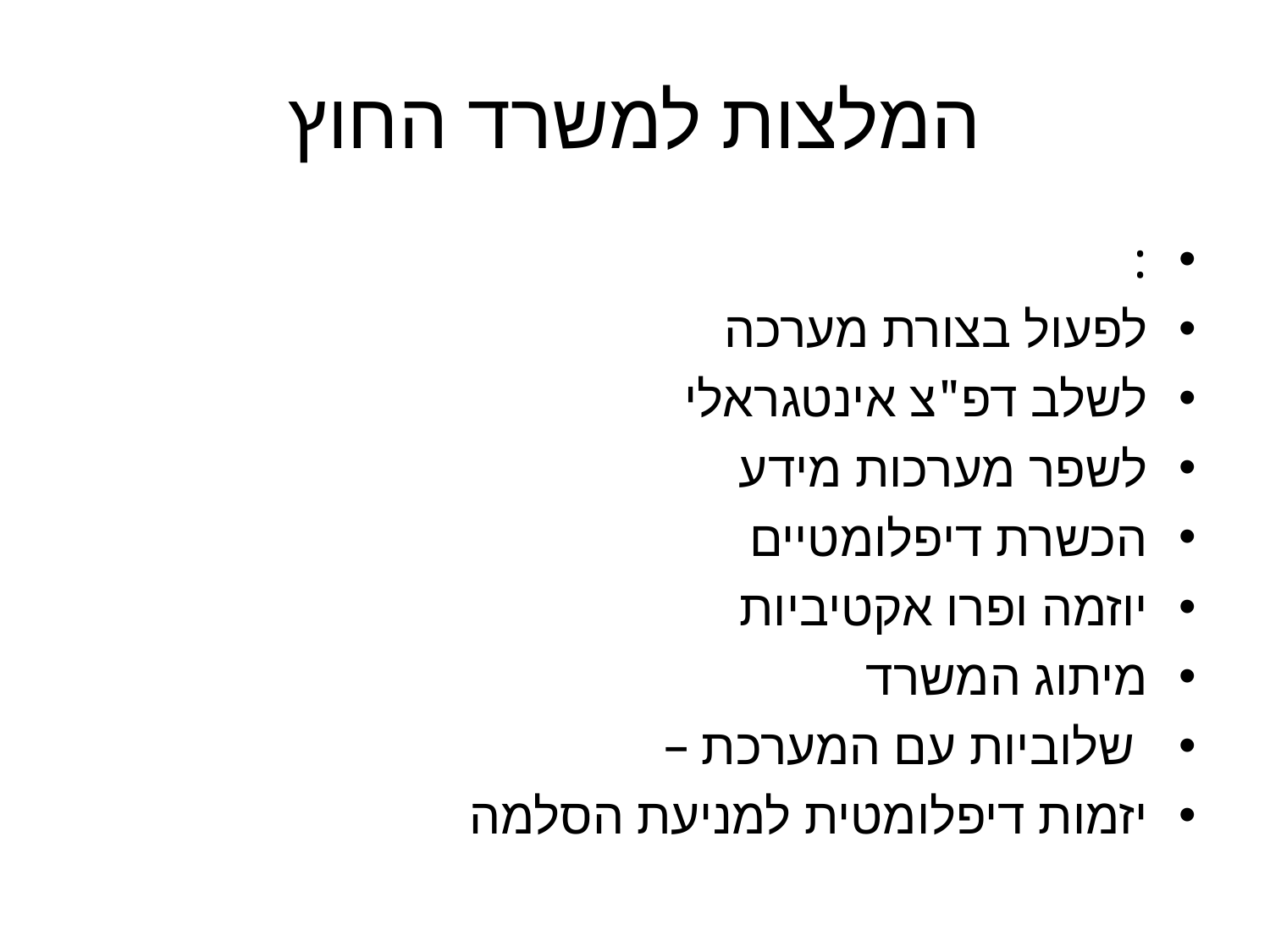

# המלצות למשרד החוץ
:
לפעול בצורת מערכה
לשלב דפ"צ אינטגראלי
לשפר מערכות מידע
הכשרת דיפלומטיים
יוזמה ופרו אקטיביות
מיתוג המשרד
 שלוביות עם המערכת –
יזמות דיפלומטית למניעת הסלמה